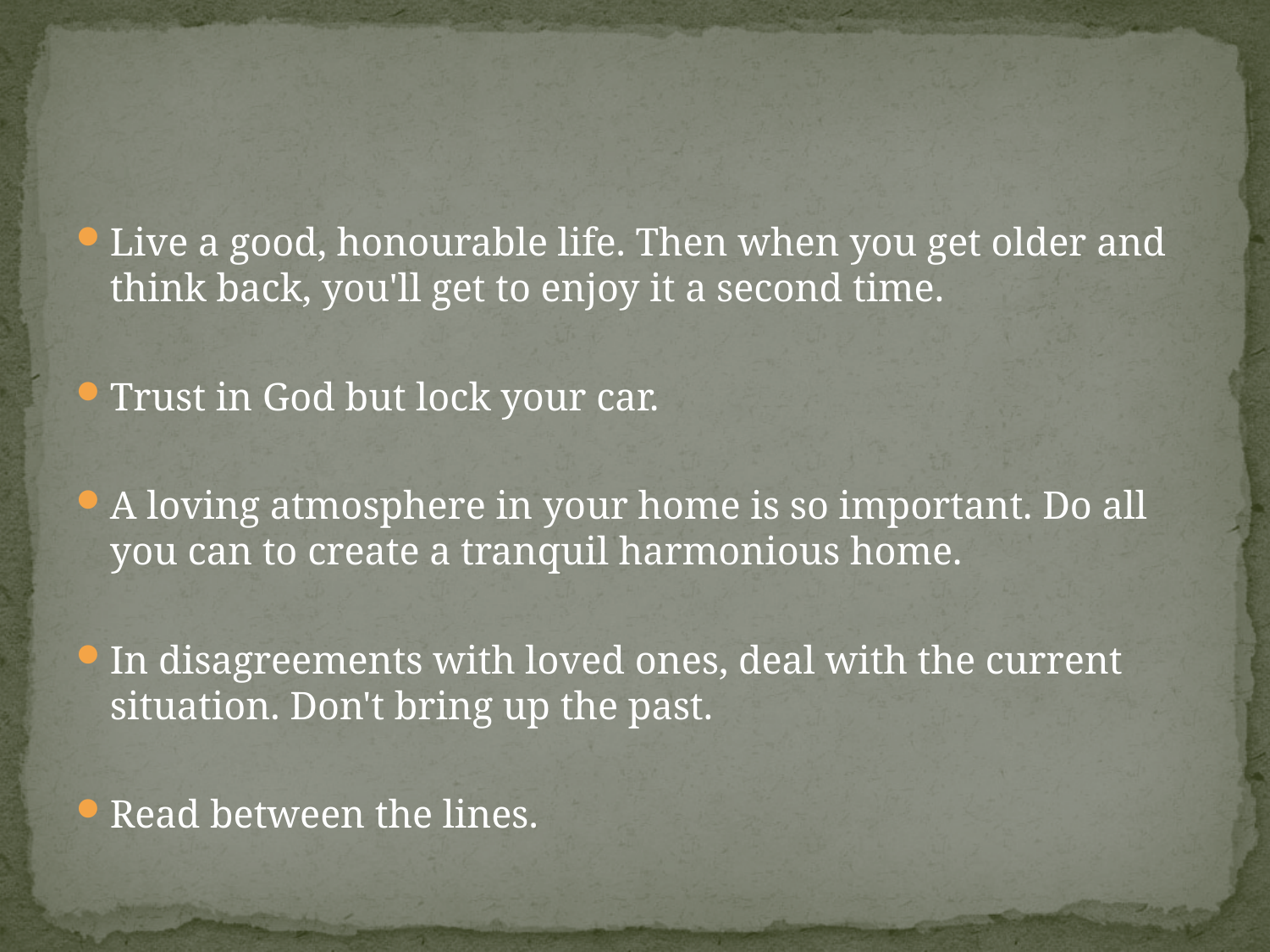

#
Live a good, honourable life. Then when you get older and think back, you'll get to enjoy it a second time.

Trust in God but lock your car.

A loving atmosphere in your home is so important. Do all you can to create a tranquil harmonious home.

In disagreements with loved ones, deal with the current situation. Don't bring up the past.

Read between the lines.